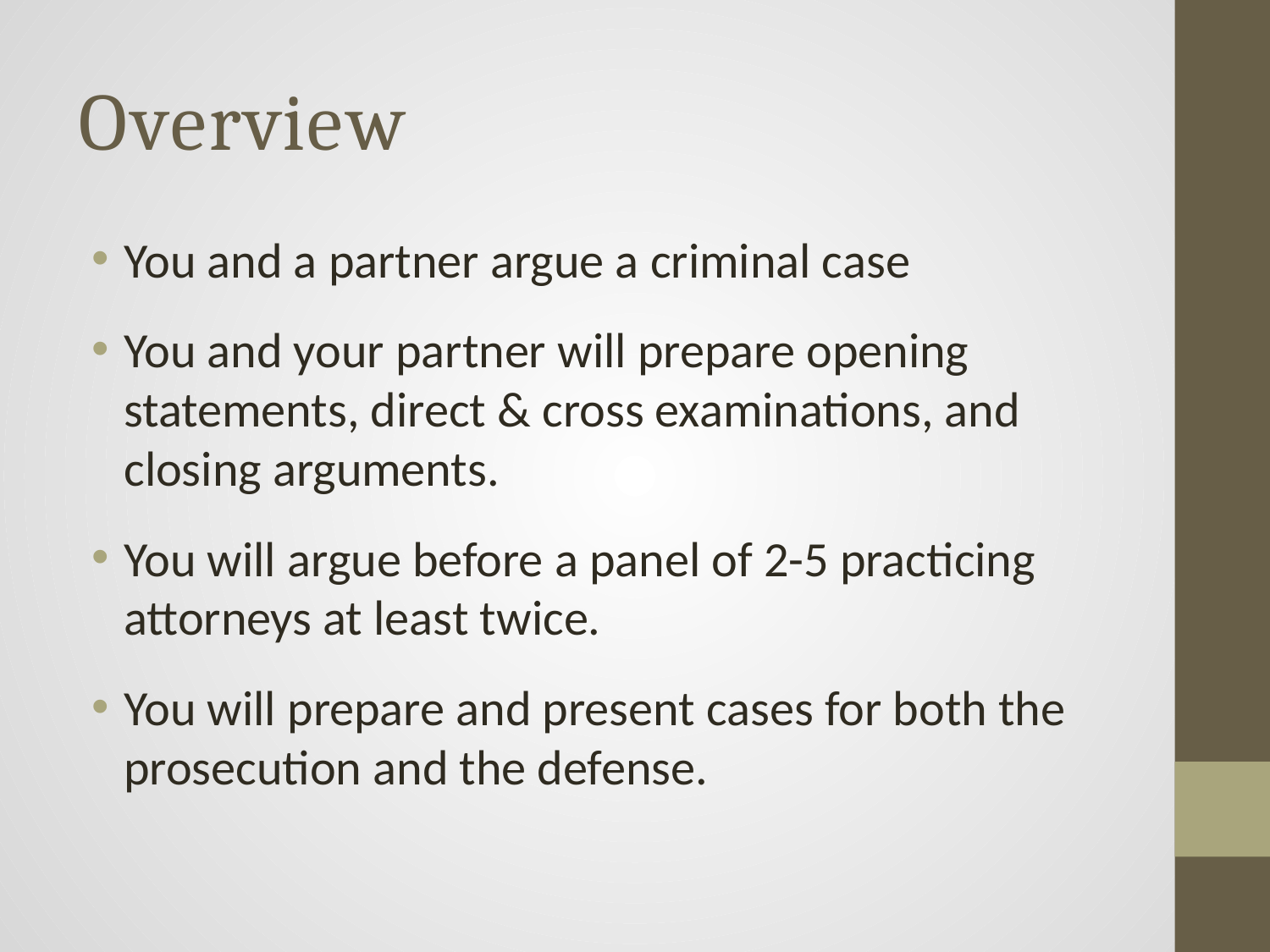

# Overview
You and a partner argue a criminal case
You and your partner will prepare opening statements, direct & cross examinations, and closing arguments.
You will argue before a panel of 2-5 practicing attorneys at least twice.
You will prepare and present cases for both the prosecution and the defense.